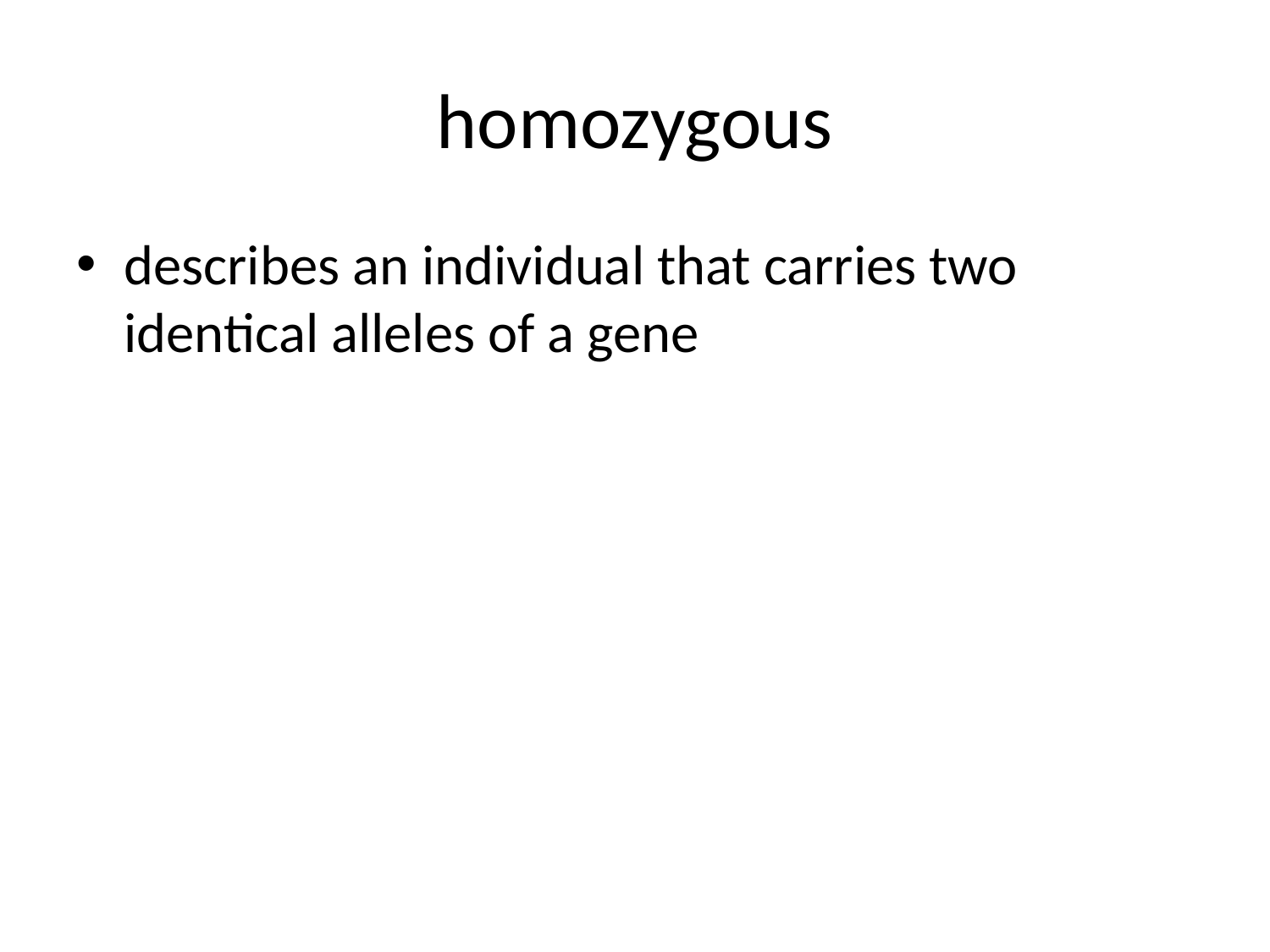

# homozygous
describes an individual that carries two identical alleles of a gene